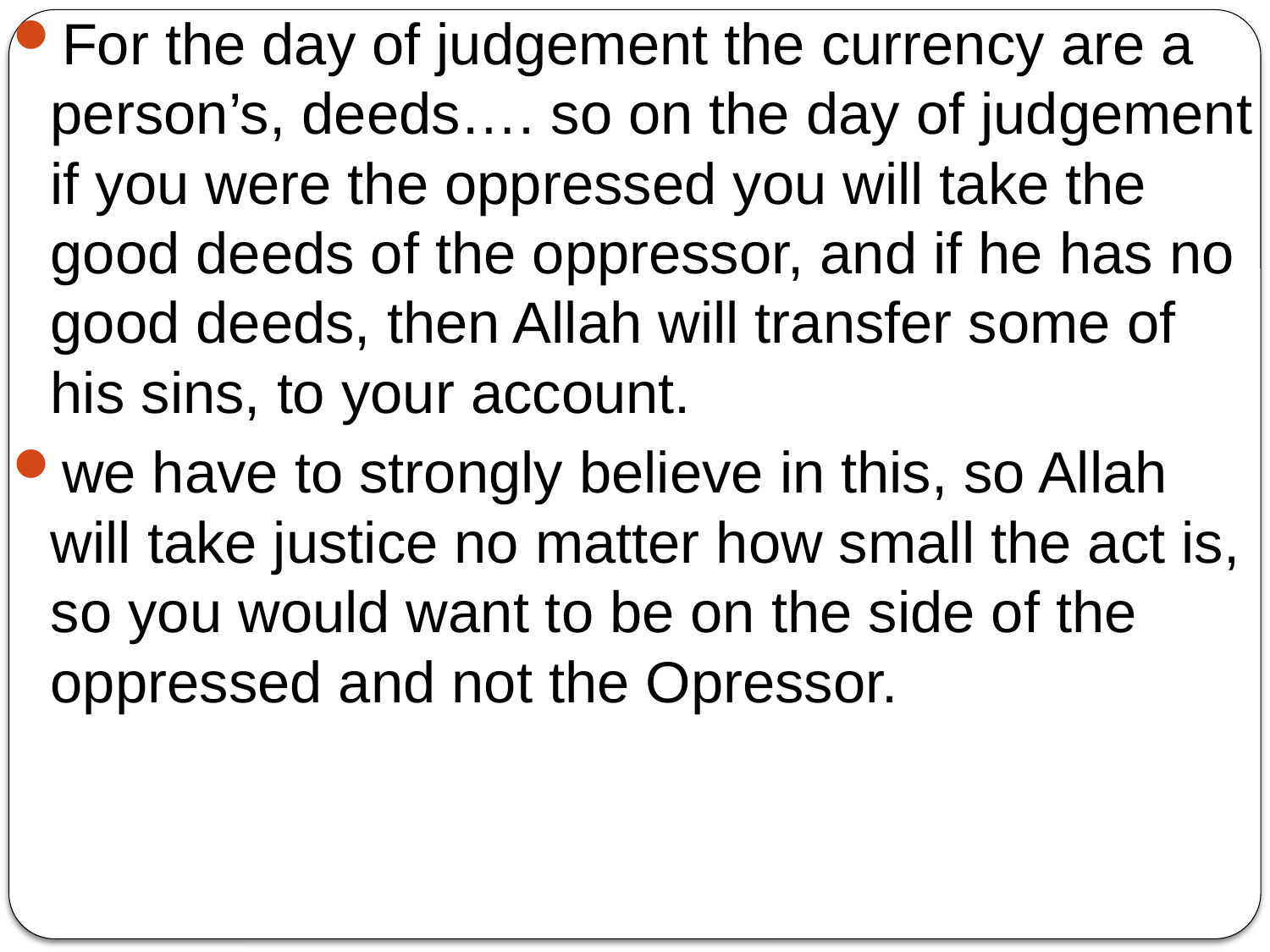

For the day of judgement the currency are a person’s, deeds…. so on the day of judgement if you were the oppressed you will take the good deeds of the oppressor, and if he has no good deeds, then Allah will transfer some of his sins, to your account.
we have to strongly believe in this, so Allah will take justice no matter how small the act is, so you would want to be on the side of the oppressed and not the Opressor.